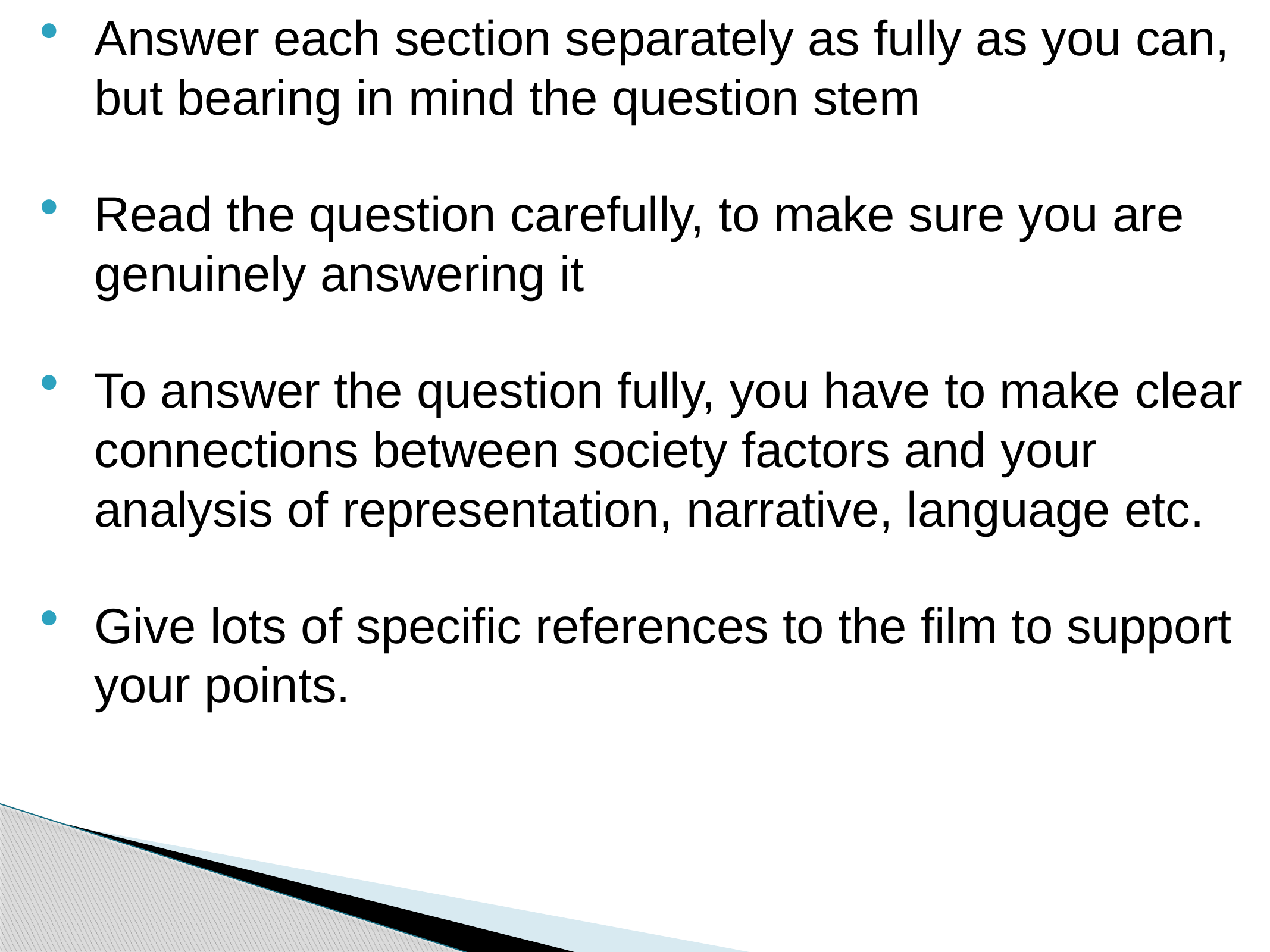

Answer each section separately as fully as you can, but bearing in mind the question stem
Read the question carefully, to make sure you are genuinely answering it
To answer the question fully, you have to make clear connections between society factors and your analysis of representation, narrative, language etc.
Give lots of specific references to the film to support your points.